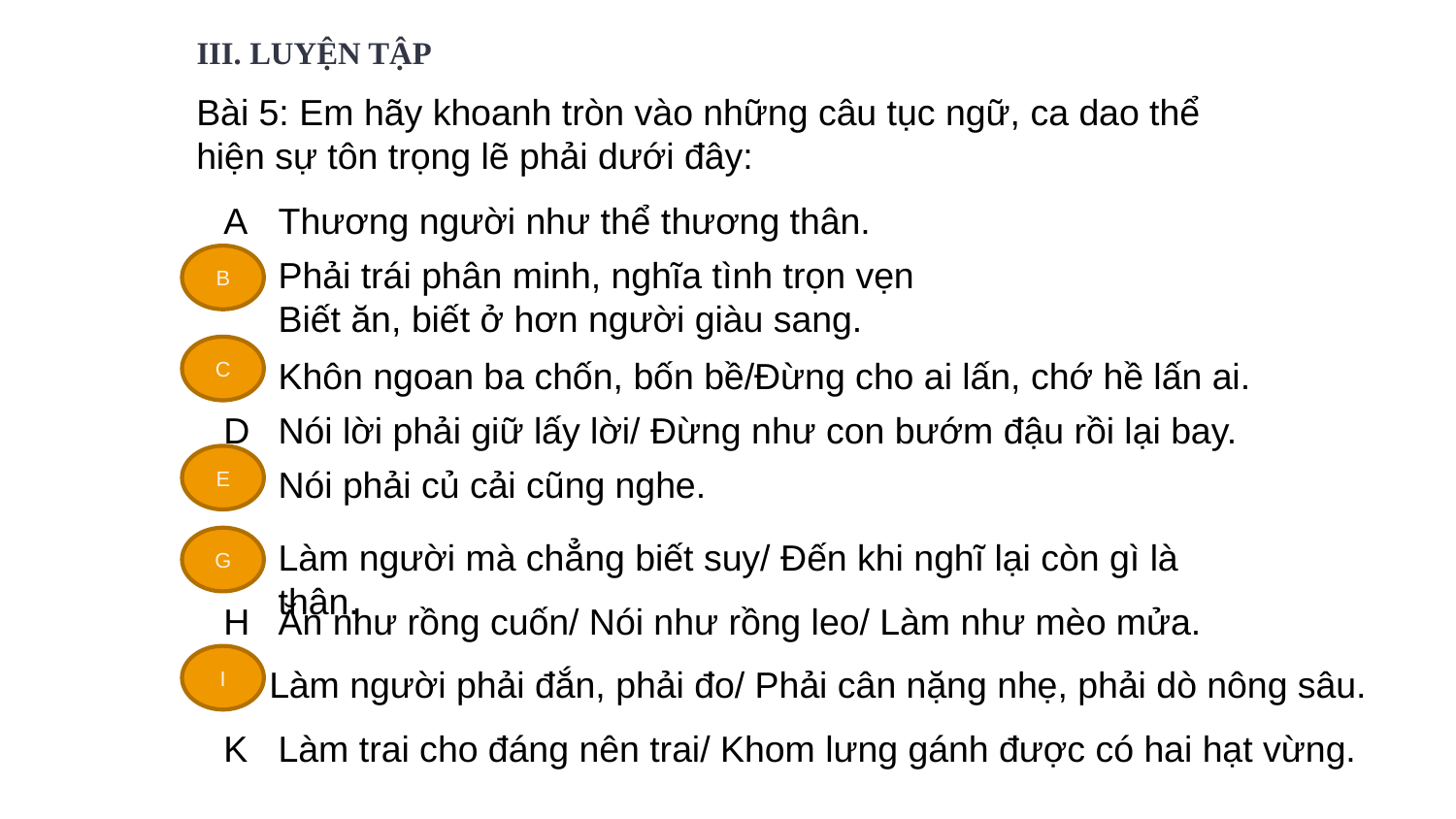

# III. LUYỆN TẬP
Bài 5: Em hãy khoanh tròn vào những câu tục ngữ, ca dao thể hiện sự tôn trọng lẽ phải dưới đây:
A
Thương người như thể thương thân.
B
B
Phải trái phân minh, nghĩa tình trọn vẹn
Biết ăn, biết ở hơn người giàu sang.
C
C
Khôn ngoan ba chốn, bốn bề/Đừng cho ai lấn, chớ hề lấn ai.
D
Nói lời phải giữ lấy lời/ Đừng như con bướm đậu rồi lại bay.
E
E
Nói phải củ cải cũng nghe.
G
G
Làm người mà chẳng biết suy/ Đến khi nghĩ lại còn gì là thân.
H
Ăn như rồng cuốn/ Nói như rồng leo/ Làm như mèo mửa.
I
I
Làm người phải đắn, phải đo/ Phải cân nặng nhẹ, phải dò nông sâu.
K
Làm trai cho đáng nên trai/ Khom lưng gánh được có hai hạt vừng.